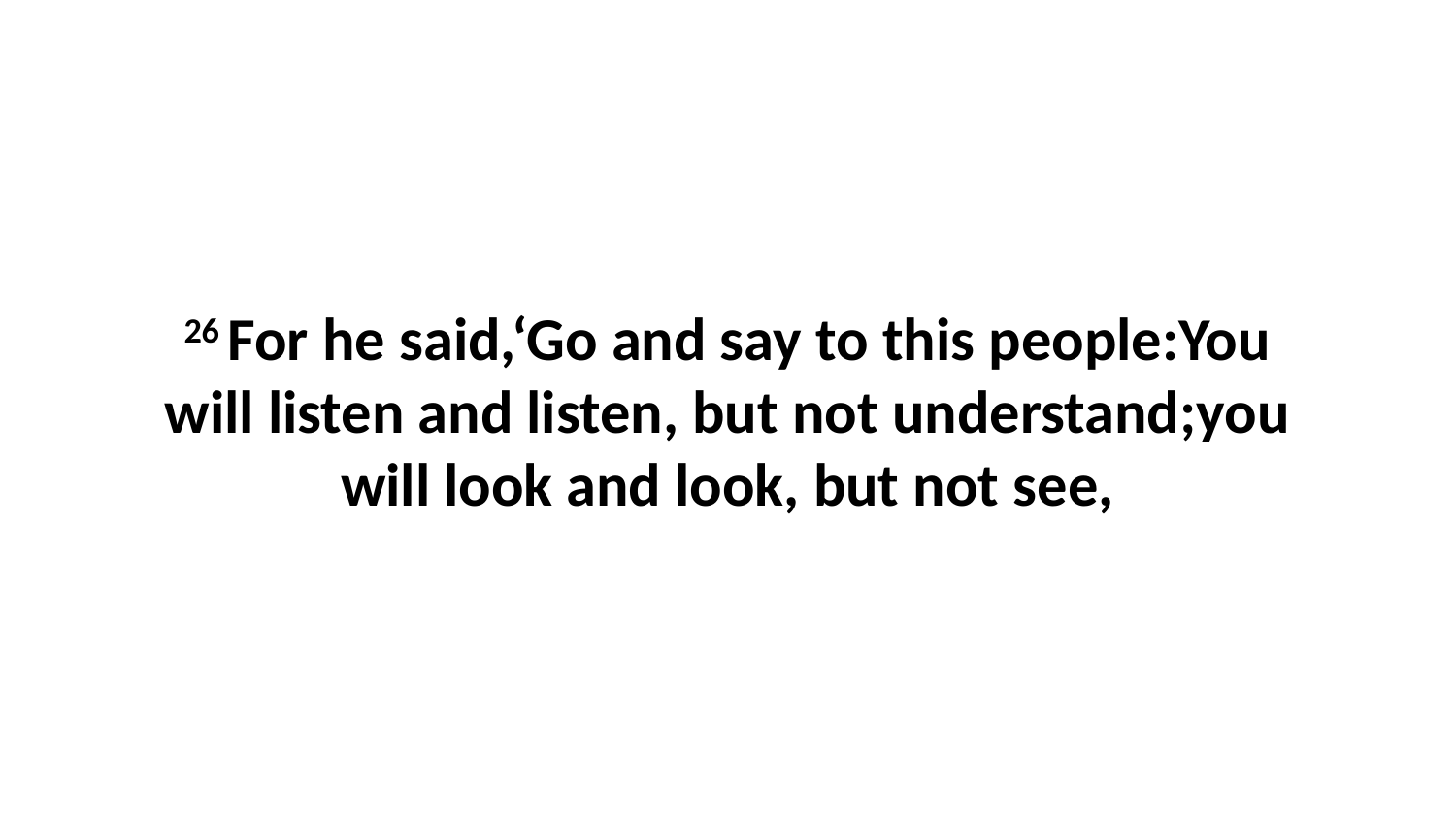

26 For he said,‘Go and say to this people:You will listen and listen, but not understand;you will look and look, but not see,